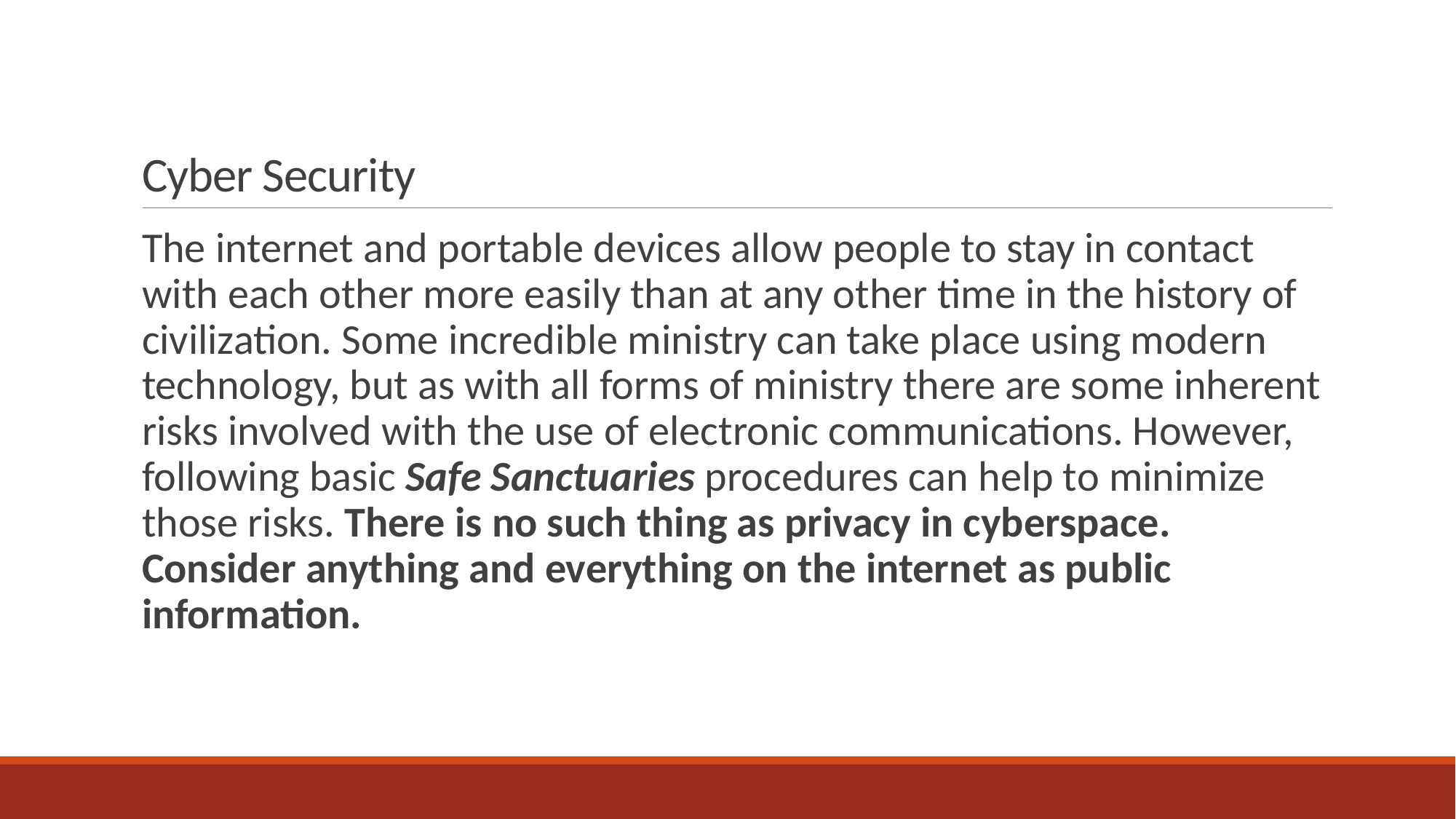

# Cyber Security
The internet and portable devices allow people to stay in contact with each other more easily than at any other time in the history of civilization. Some incredible ministry can take place using modern technology, but as with all forms of ministry there are some inherent risks involved with the use of electronic communications. However, following basic Safe Sanctuaries procedures can help to minimize those risks. There is no such thing as privacy in cyberspace. Consider anything and everything on the internet as public information.